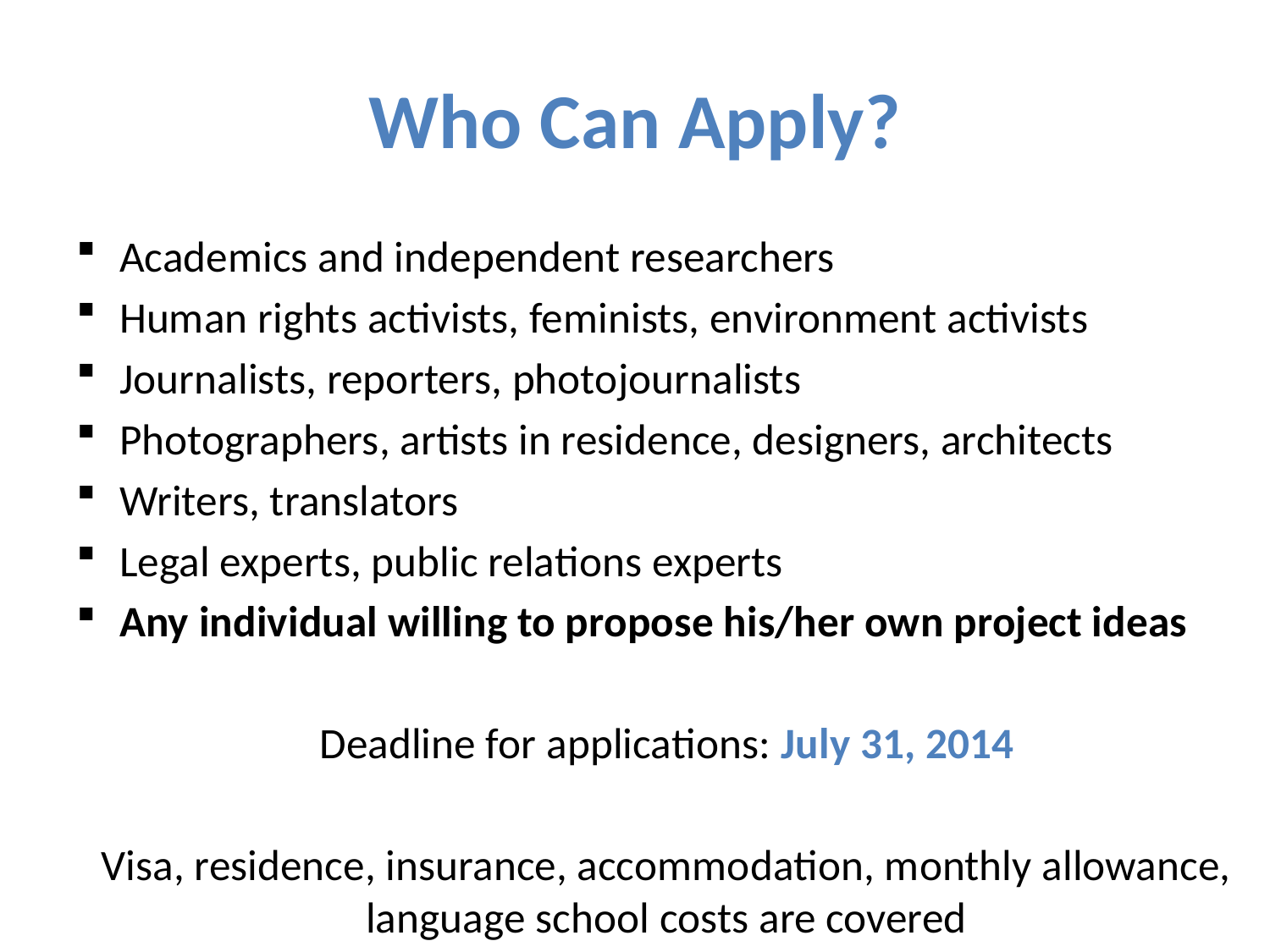

# Who Can Apply?
Academics and independent researchers
Human rights activists, feminists, environment activists
Journalists, reporters, photojournalists
Photographers, artists in residence, designers, architects
Writers, translators
Legal experts, public relations experts
Any individual willing to propose his/her own project ideas

Deadline for applications: July 31, 2014

Visa, residence, insurance, accommodation, monthly allowance, language school costs are covered